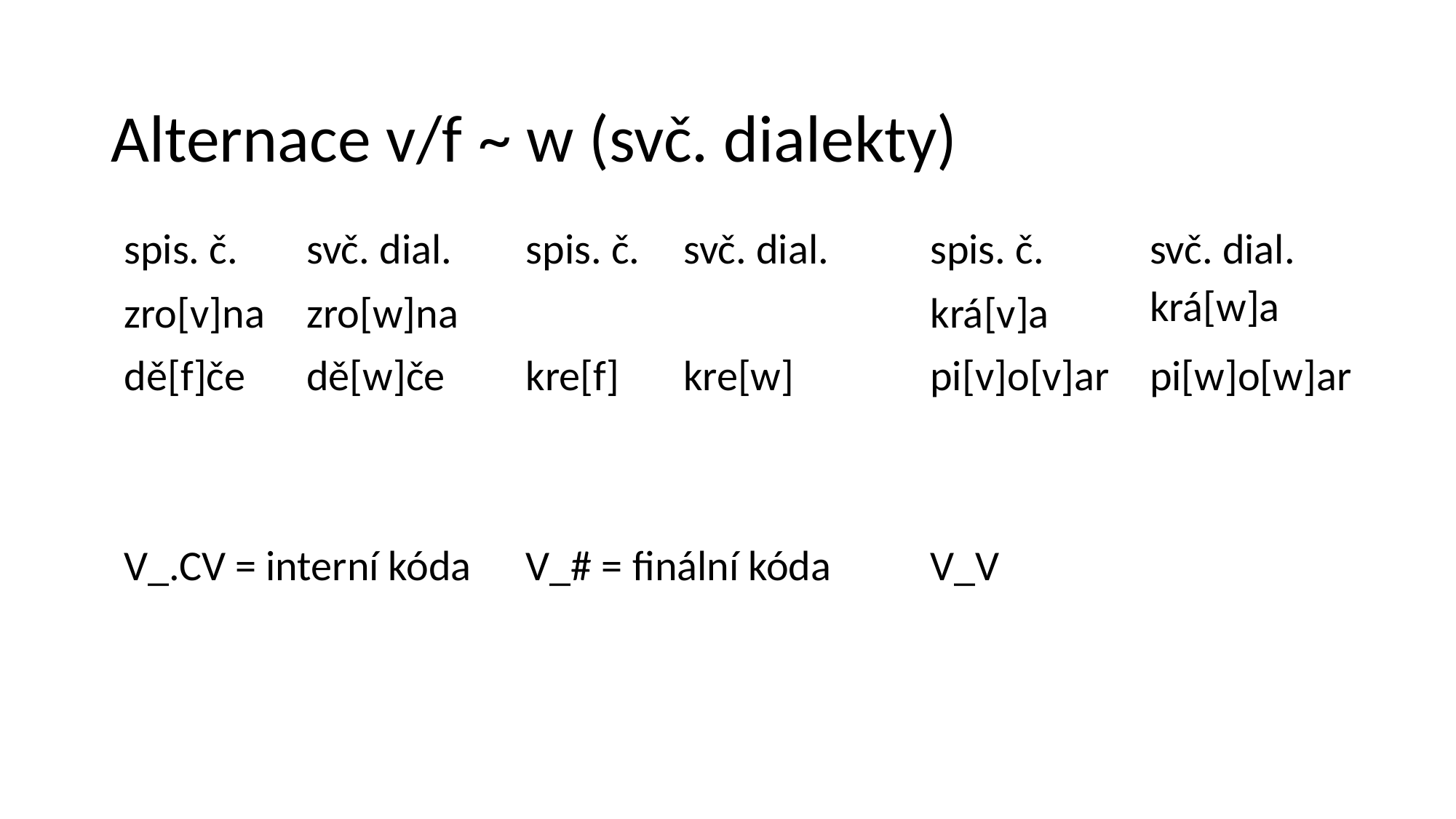

# Alternace v/f ~ w (svč. dialekty)
| spis. č. | svč. dial. | spis. č. | svč. dial. | spis. č. |  | svč. dial. |  |  |  |
| --- | --- | --- | --- | --- | --- | --- | --- | --- | --- |
| zro[v]na | zro[w]na |  |  | krá[v]a |  | krá[w]a |  |  |  |
| dě[f]če | dě[w]če | kre[f] | kre[w] | pi[v]o[v]ar |  | pi[w]o[w]ar |  |  |  |
|  |  |  |  |  |  |  |  |  |  |
|  |  |  |  |  |  |  |  |  |  |
| V\_.CV = interní kóda |  | V\_# = finální kóda |  | V\_V |  |  |  |  |  |
|  |  |  |  |  |  |  |  |  |  |
|  |  |  |  |  |  |  |  |  |  |